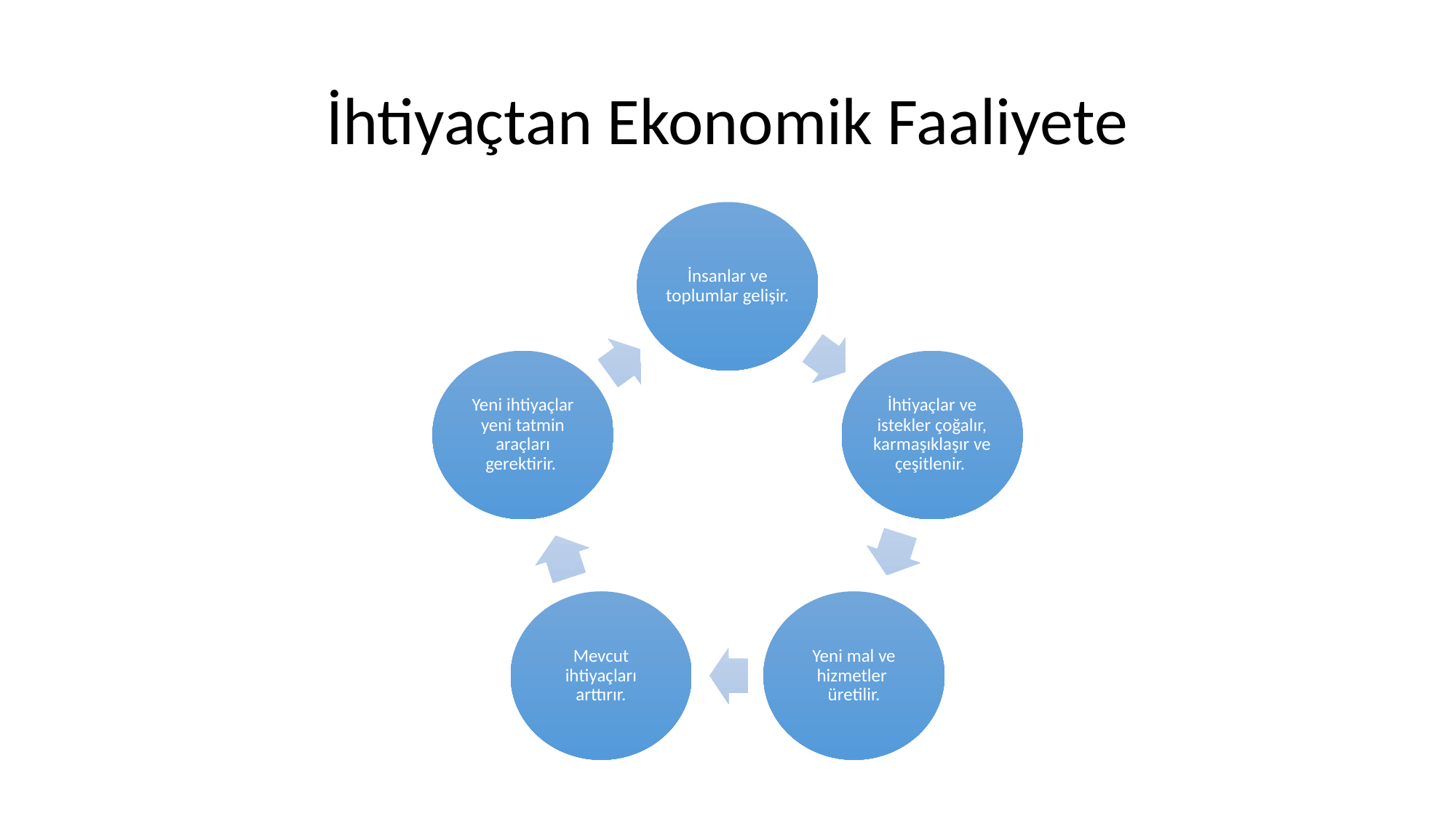

# İhtiyaçtan Ekonomik Faaliyete
İnsanlar ve toplumlar gelişir.

İhtiyaçlar ve istekler çoğalır, karmaşıklaşır ve çeşitlenir.

Yeni mal ve hizmetler  üretilir.

Mevcut ihtiyaçları arttırır.

Yeni ihtiyaçlar yeni tatmin araçları gerektirir.